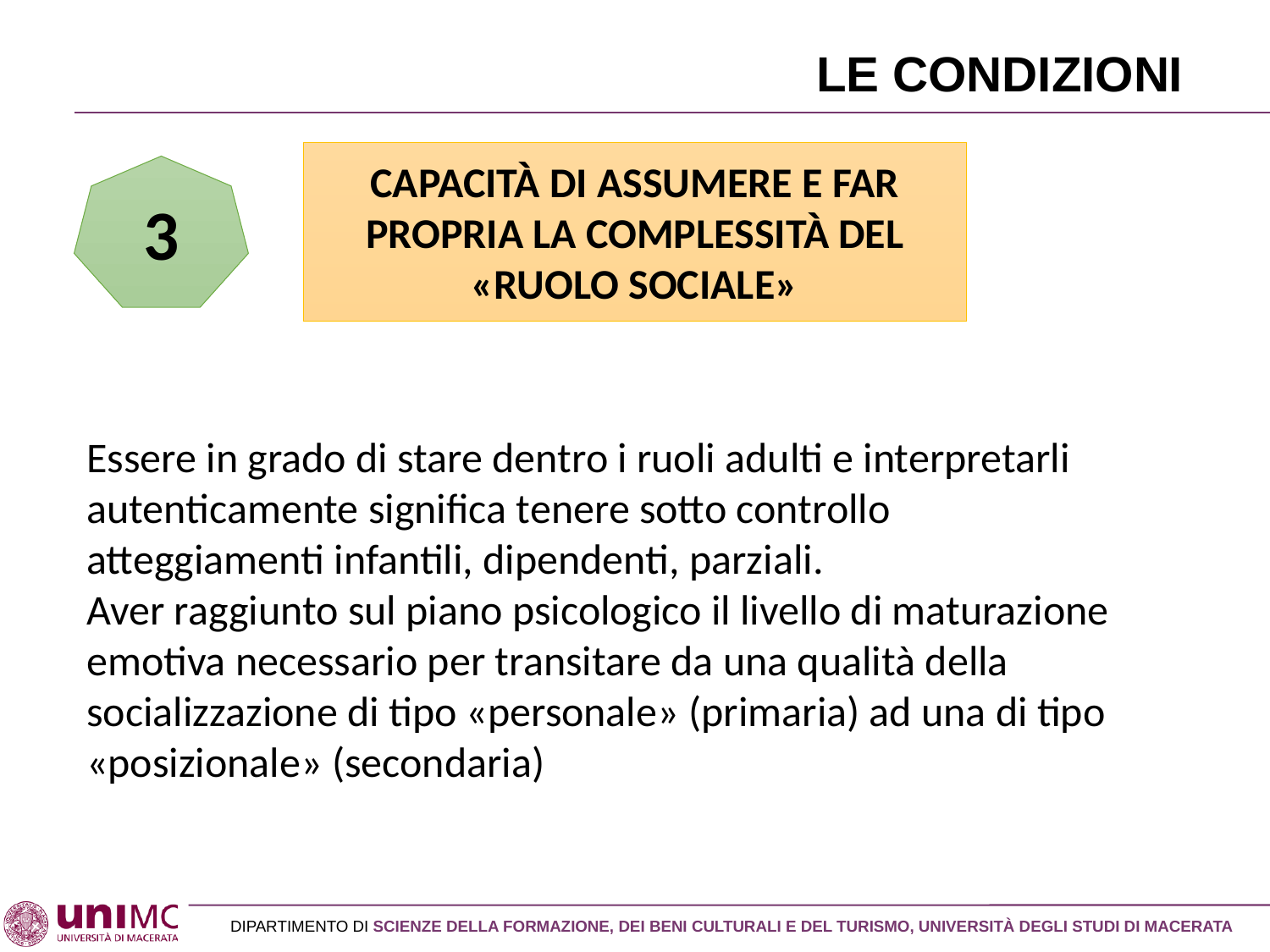

# Le condizioni
CAPACITÀ DI ASSUMERE E FAR PROPRIA LA COMPLESSITÀ DEL «RUOLO SOCIALE»
3
Essere in grado di stare dentro i ruoli adulti e interpretarli autenticamente significa tenere sotto controllo atteggiamenti infantili, dipendenti, parziali.
Aver raggiunto sul piano psicologico il livello di maturazione emotiva necessario per transitare da una qualità della socializzazione di tipo «personale» (primaria) ad una di tipo «posizionale» (secondaria)